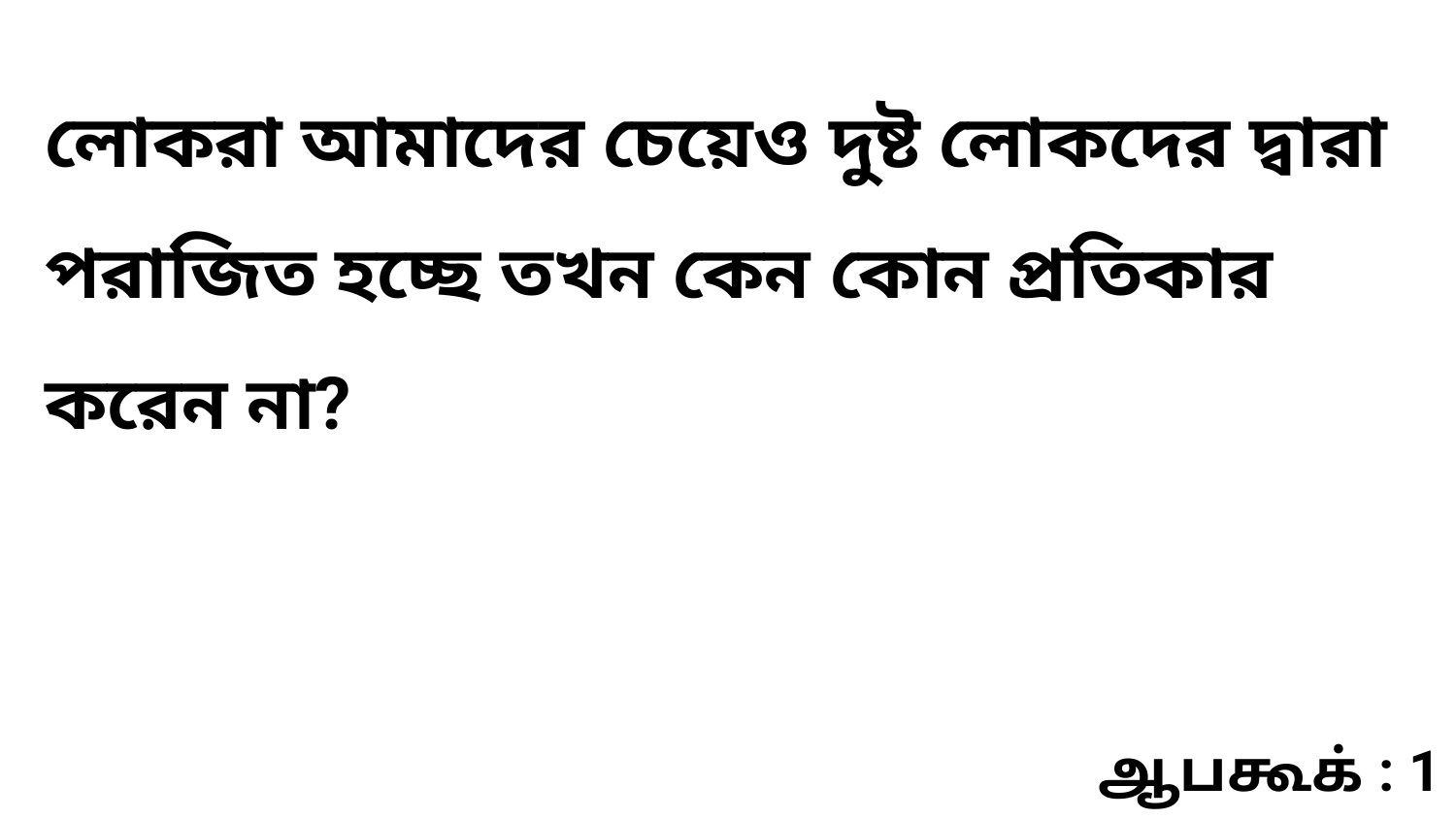

লোকরা আমাদের চেয়েও দুষ্ট লোকদের দ্বারা পরাজিত হচ্ছে তখন কেন কোন প্রতিকার করেন না?
ஆபகூக் : 1